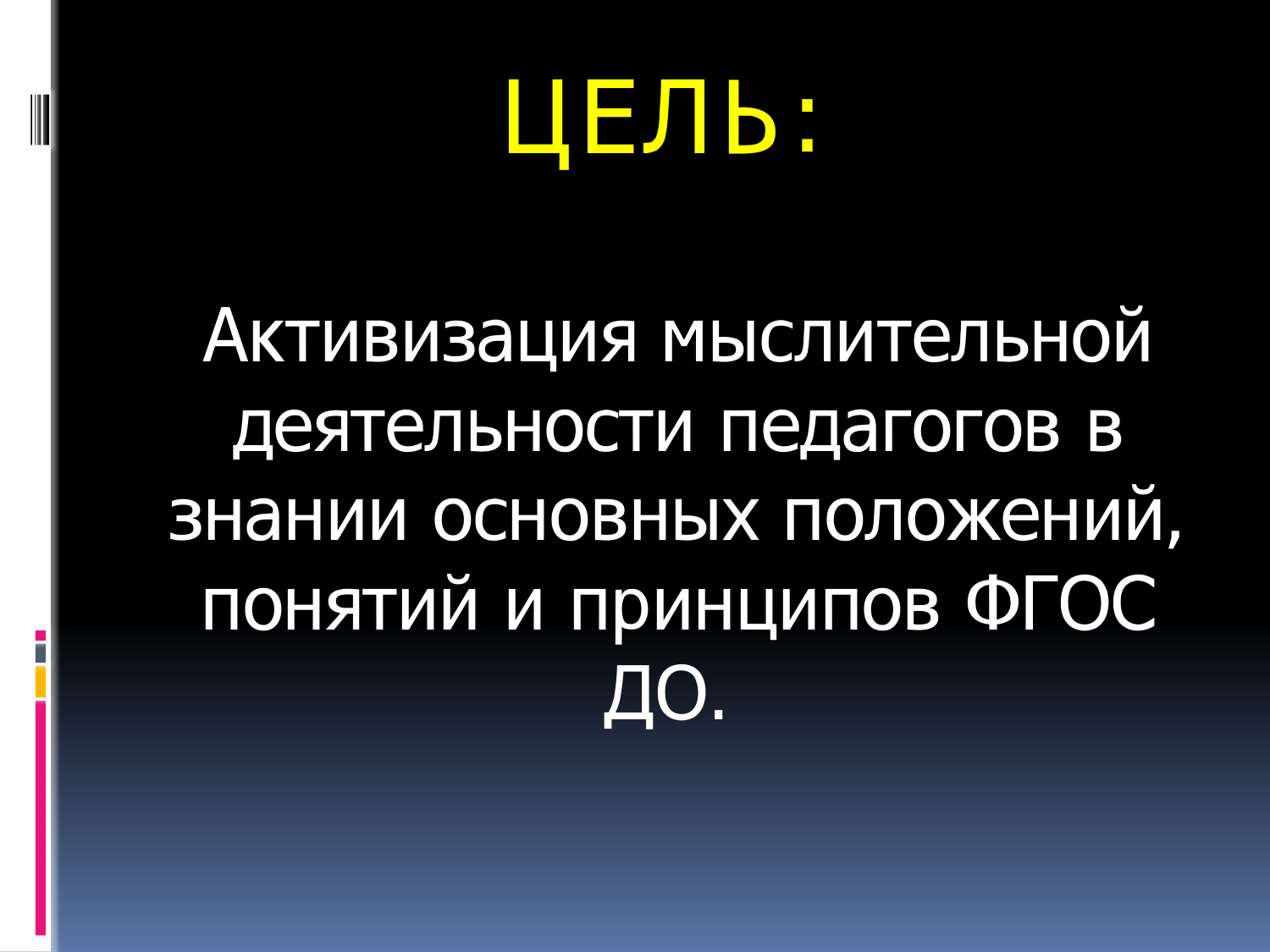

ЦЕЛЬ:

Активизация мыслительной деятельности педагогов в знании основных положений, понятий и принципов ФГОС ДО.